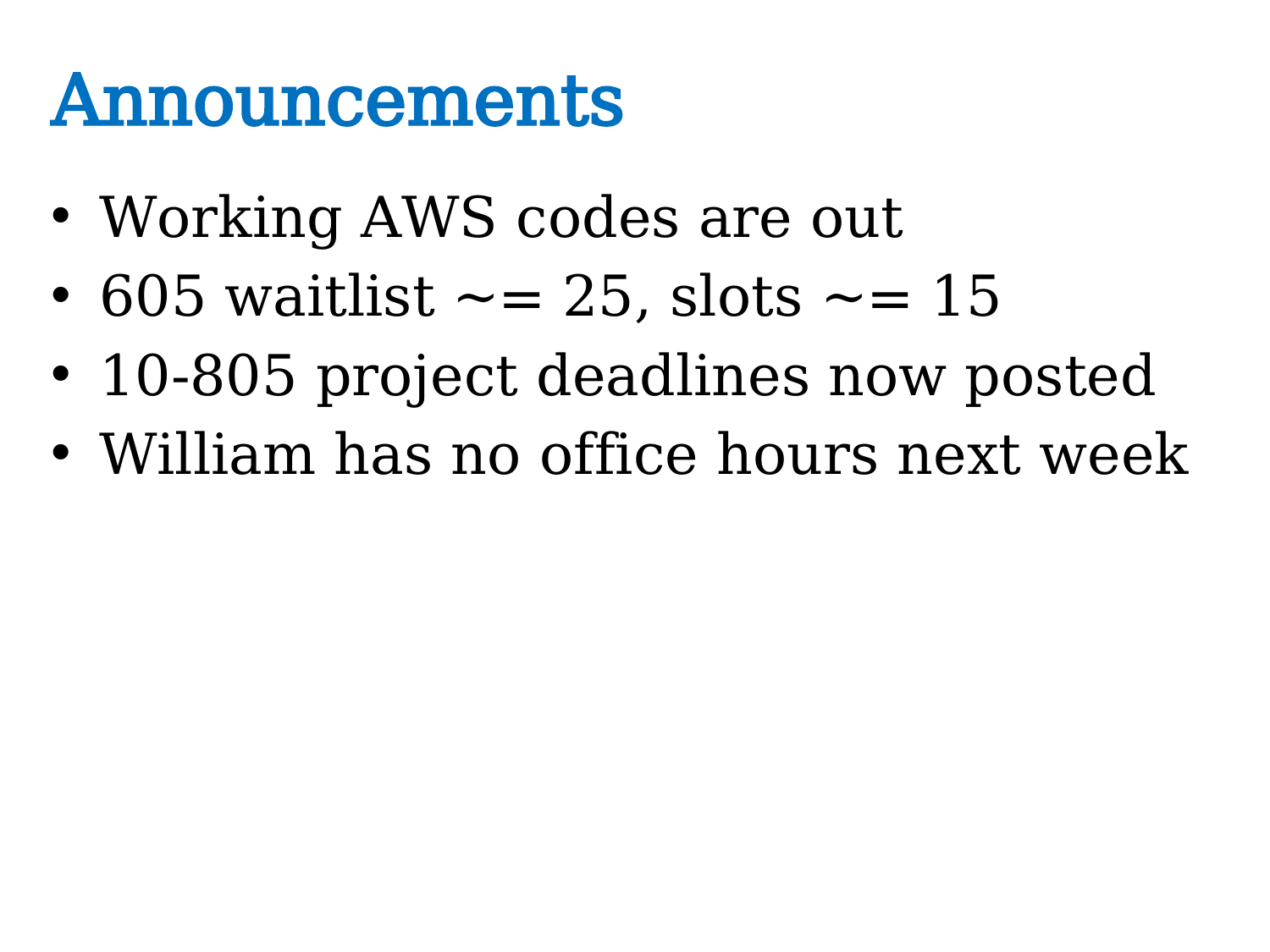

# Announcements
Working AWS codes are out
605 waitlist ~= 25, slots ~= 15
10-805 project deadlines now posted
William has no office hours next week